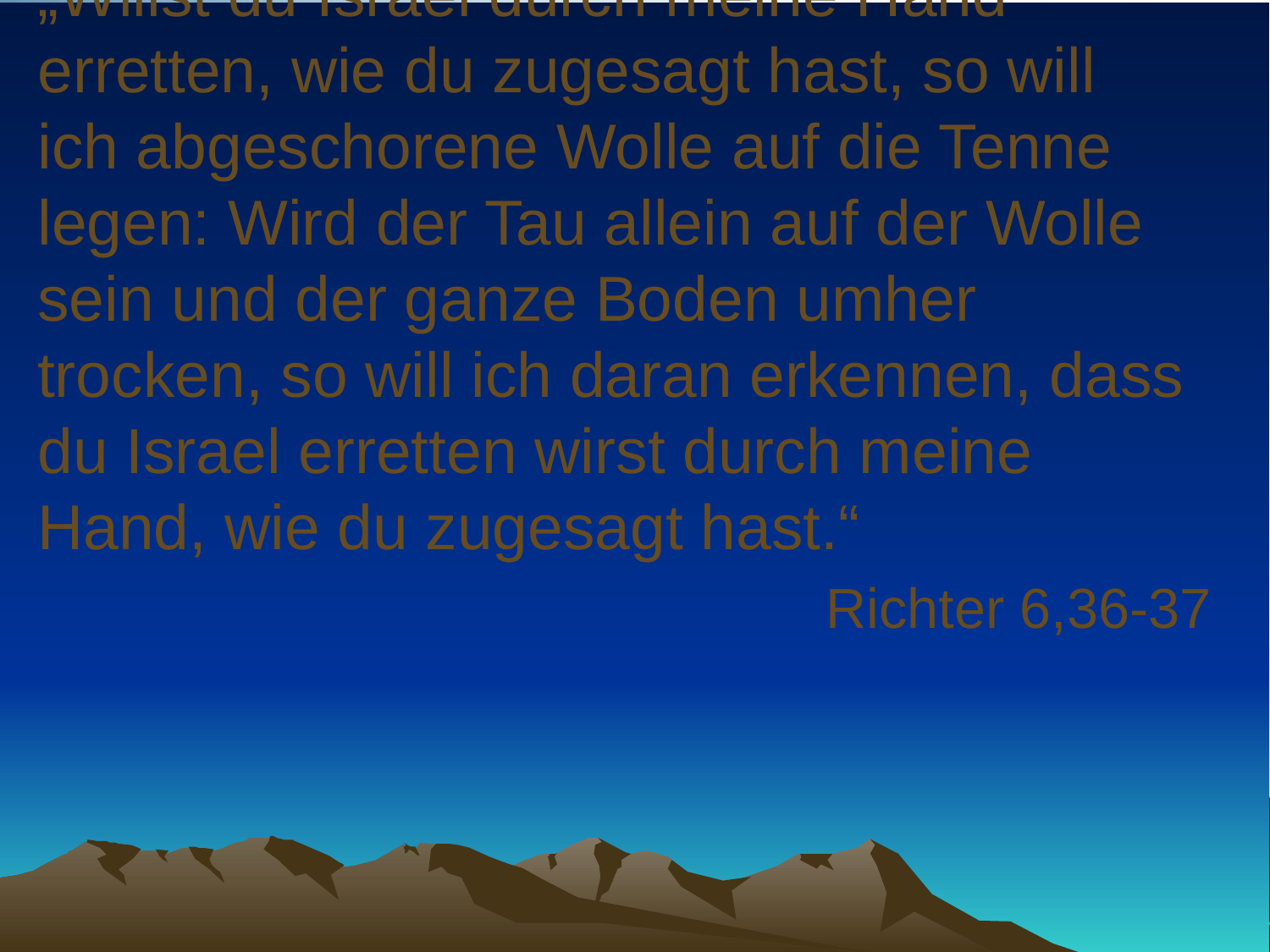

# „Willst du Israel durch meine Hand erretten, wie du zugesagt hast, so will ich abgeschorene Wolle auf die Tenne legen: Wird der Tau allein auf der Wolle sein und der ganze Boden umher trocken, so will ich daran erkennen, dass du Israel erretten wirst durch meine Hand, wie du zugesagt hast.“
Richter 6,36-37